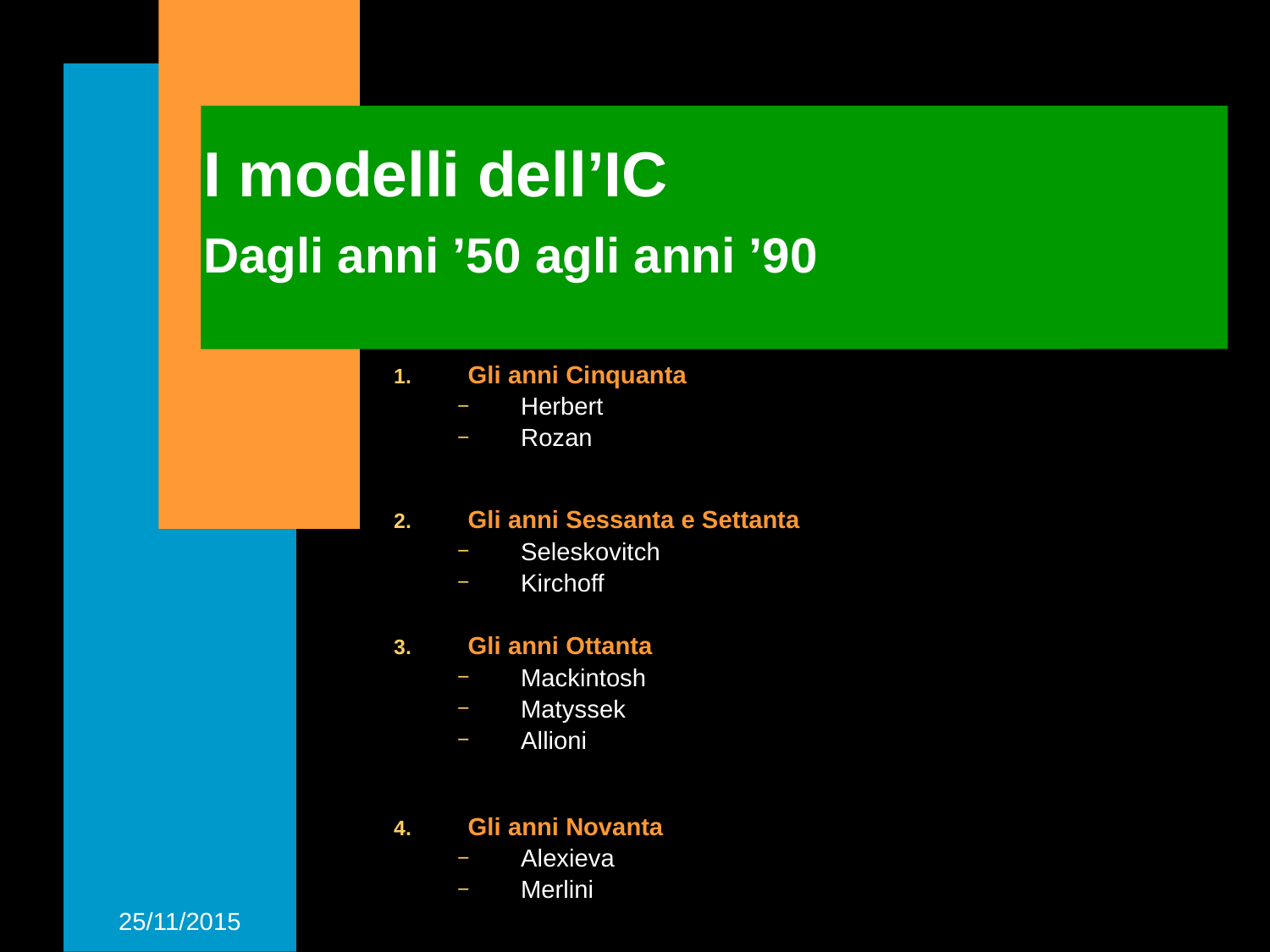

# I modelli dell’IC Dagli anni ’50 agli anni ’90
Gli anni Cinquanta
Herbert
Rozan

Gli anni Sessanta e Settanta
Seleskovitch
Kirchoff

Gli anni Ottanta
Mackintosh
Matyssek
Allioni

Gli anni Novanta
Alexieva
Merlini

25/11/2015